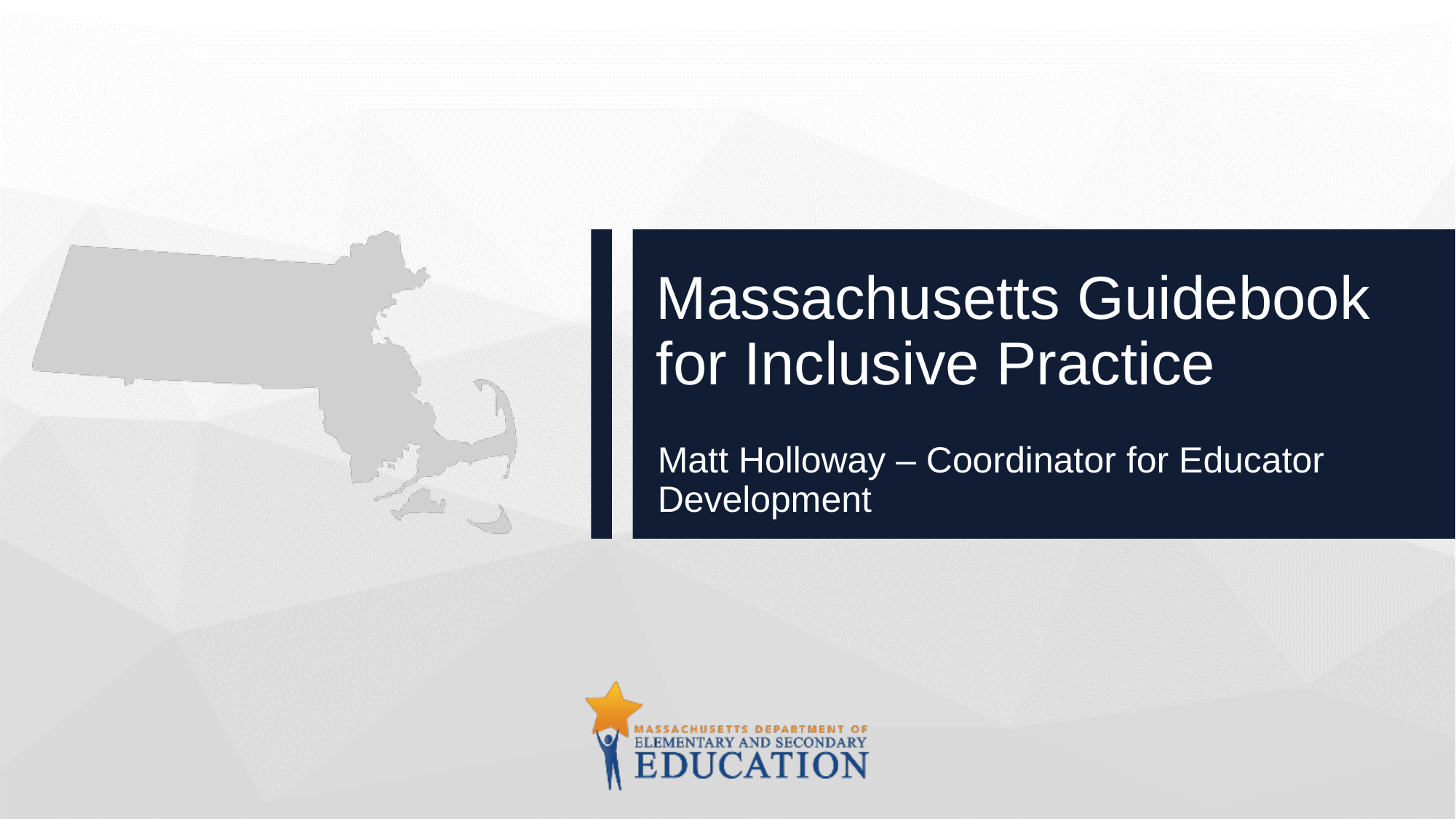

# Massachusetts Guidebook for Inclusive Practice
Matt Holloway – Coordinator for Educator Development